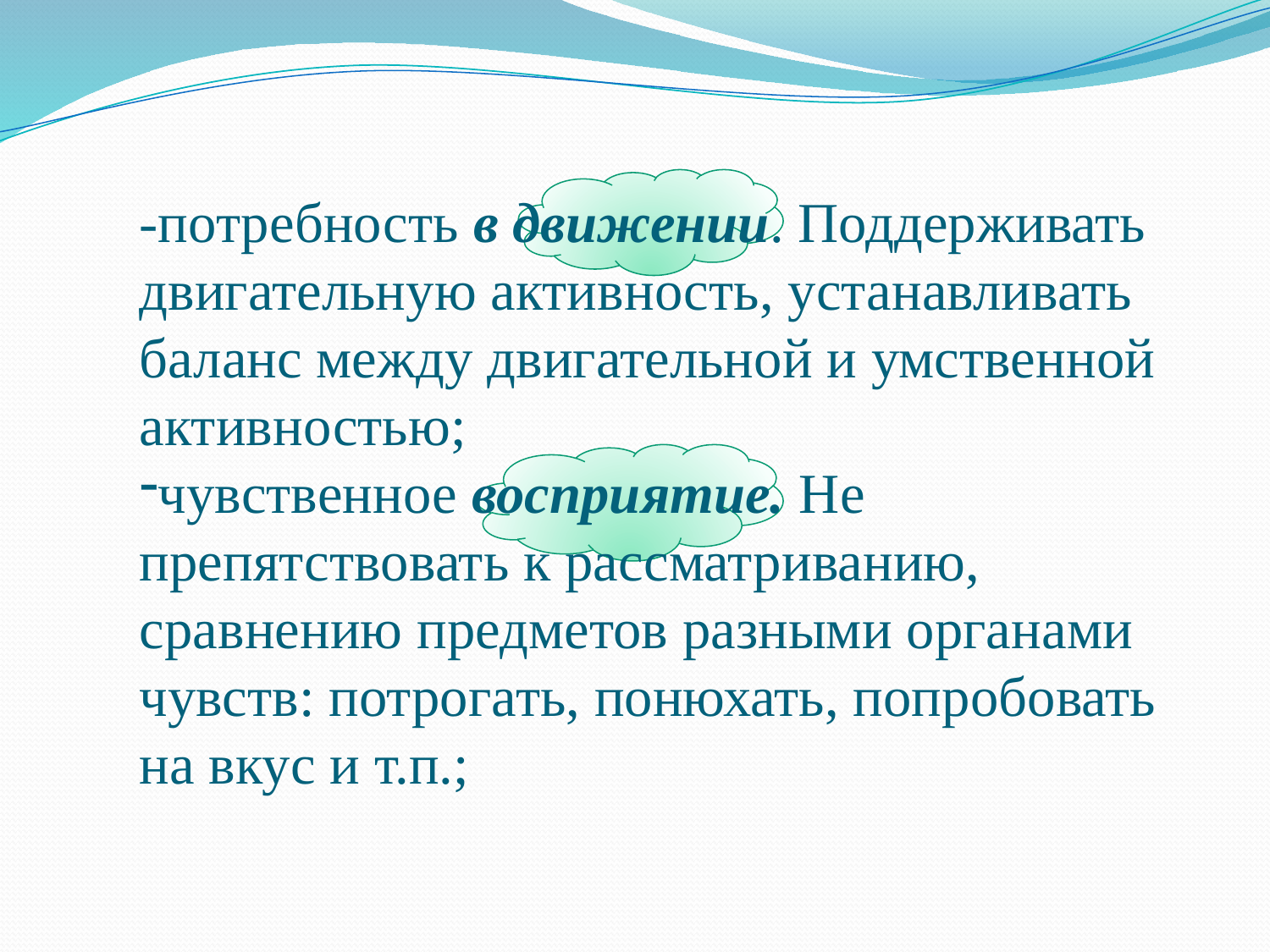

-потребность в движении. Поддерживать двигательную активность, устанавливать баланс между двигательной и умственной активностью;
чувственное восприятие. Не препятствовать к рассматриванию, сравнению предметов разными органами чувств: потрогать, понюхать, попробовать на вкус и т.п.;